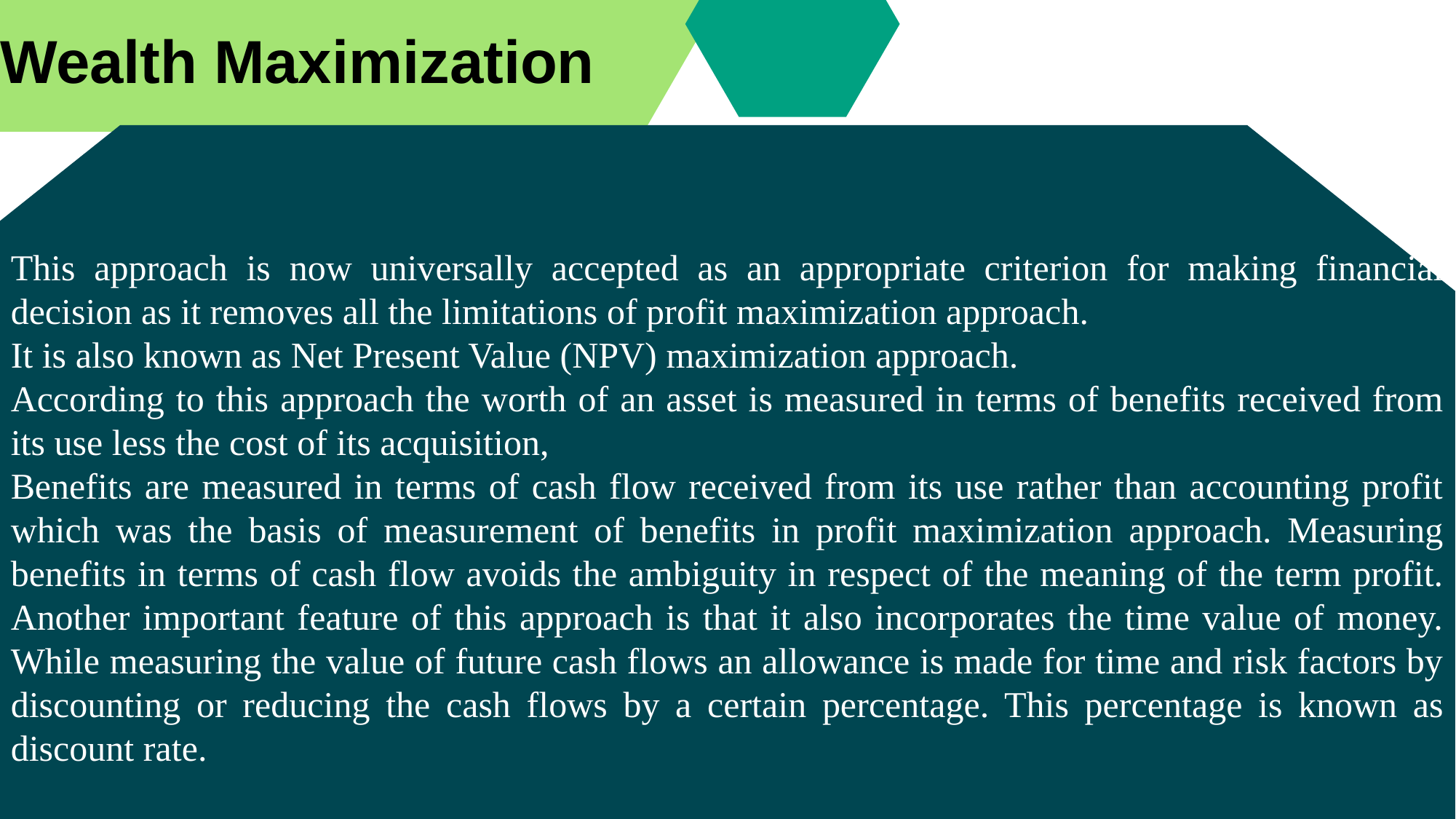

Wealth Maximization

This approach is now universally accepted as an appropriate criterion for making financial decision as it removes all the limitations of profit maximization approach.
It is also known as Net Present Value (NPV) maximization approach.
According to this approach the worth of an asset is measured in terms of benefits received from its use less the cost of its acquisition,
Benefits are measured in terms of cash flow received from its use rather than accounting profit which was the basis of measurement of benefits in profit maximization approach. Measuring benefits in terms of cash flow avoids the ambiguity in respect of the meaning of the term profit. Another important feature of this approach is that it also incorporates the time value of money. While measuring the value of future cash flows an allowance is made for time and risk factors by discounting or reducing the cash flows by a certain percentage. This percentage is known as discount rate.